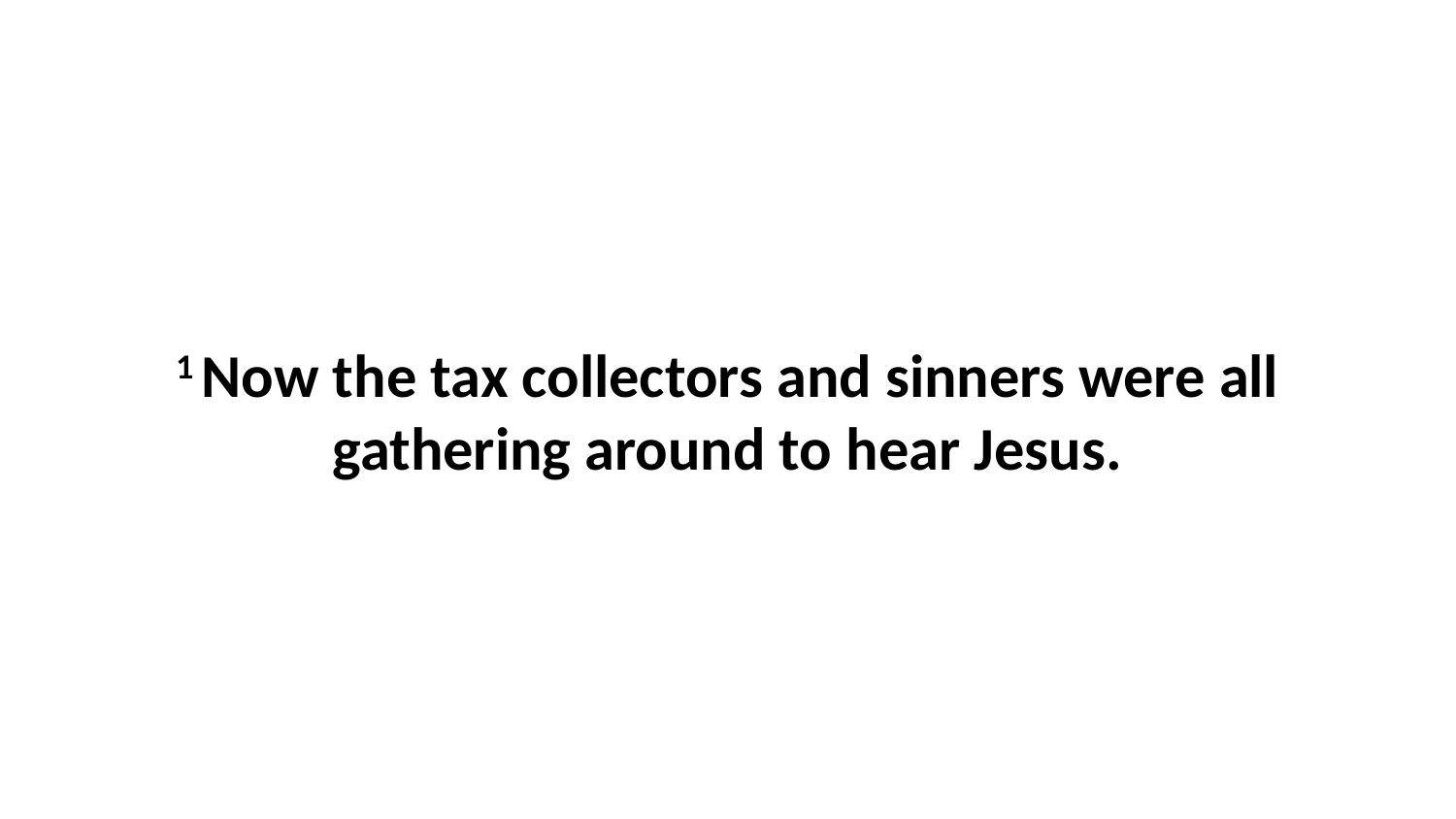

1 Now the tax collectors and sinners were all gathering around to hear Jesus.